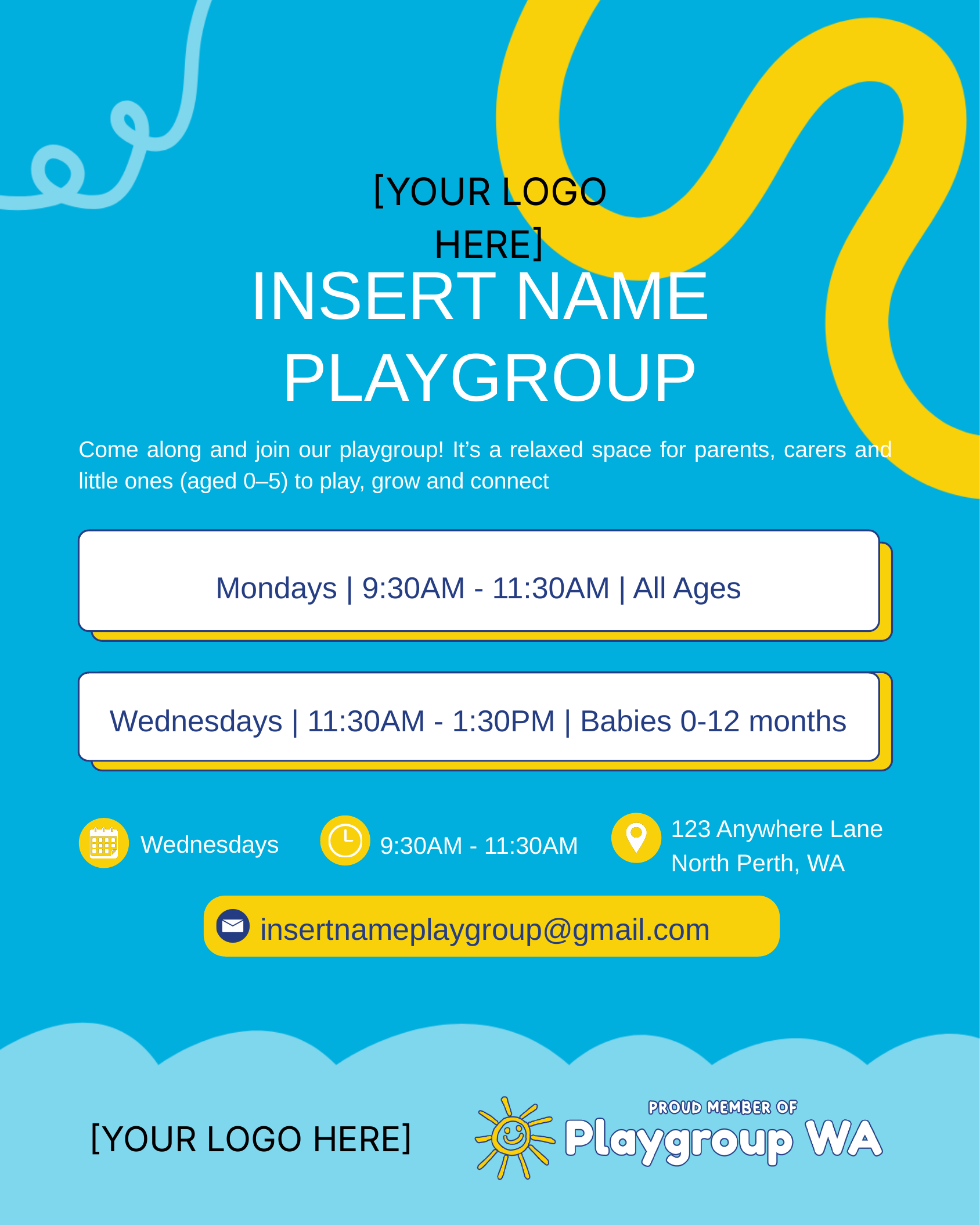

[YOUR LOGO HERE]
INSERT NAME
PLAYGROUP
Come along and join our playgroup! It’s a relaxed space for parents, carers and little ones (aged 0–5) to play, grow and connect

Mondays | 9:30AM - 11:30AM | All Ages

Wednesdays | 11:30AM - 1:30PM | Babies 0-12 months
123 Anywhere Lane
North Perth, WA

9:30AM - 11:30AM
Wednesdays

insertnameplaygroup@gmail.com

[YOUR LOGO HERE]